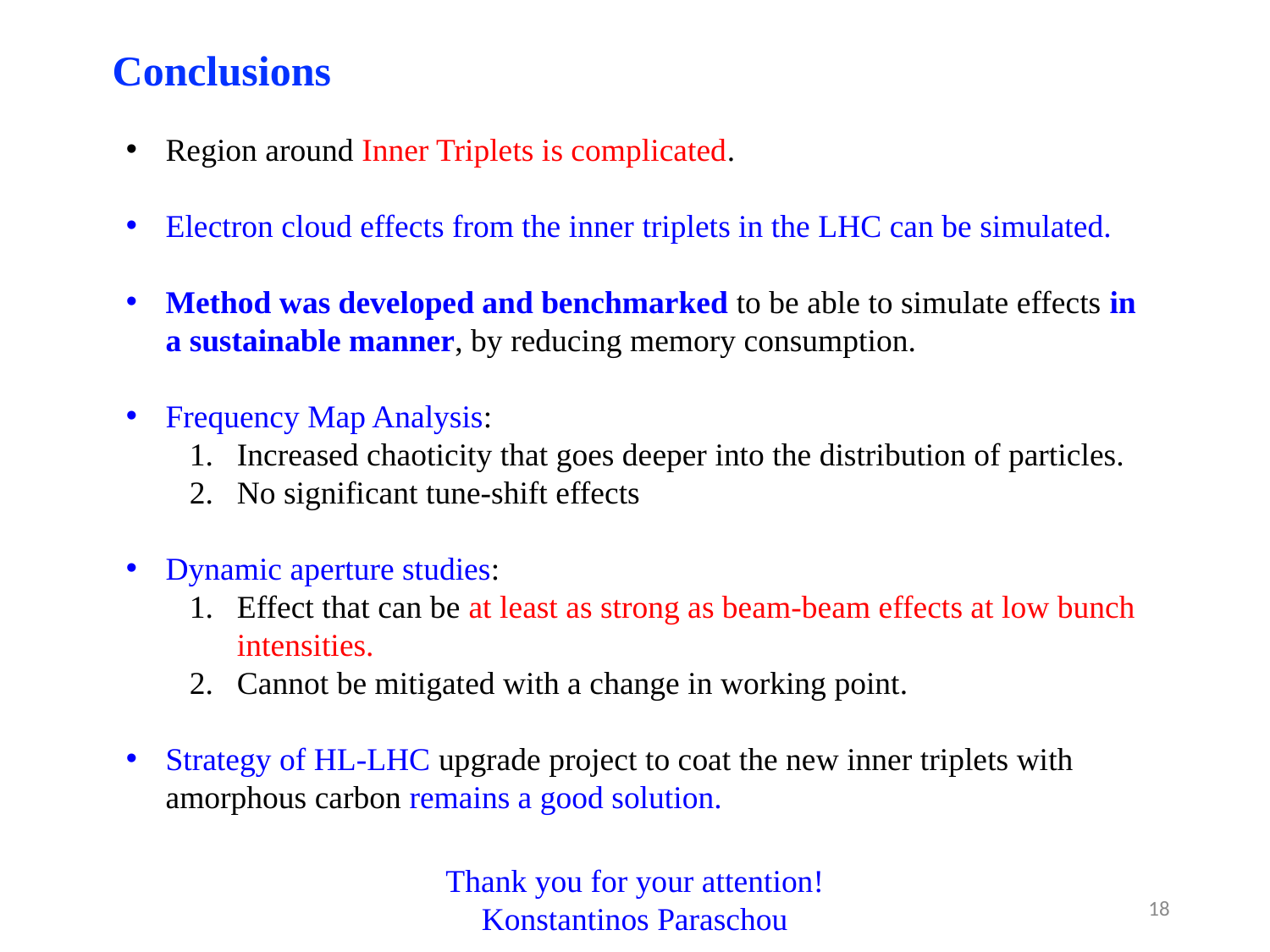

Conclusions
Region around Inner Triplets is complicated.

Electron cloud effects from the inner triplets in the LHC can be simulated.

Method was developed and benchmarked to be able to simulate effects in a sustainable manner, by reducing memory consumption.

Frequency Map Analysis:
Increased chaoticity that goes deeper into the distribution of particles.
No significant tune-shift effects

Dynamic aperture studies:
Effect that can be at least as strong as beam-beam effects at low bunch intensities.
Cannot be mitigated with a change in working point.

Strategy of HL-LHC upgrade project to coat the new inner triplets with amorphous carbon remains a good solution.

Thank you for your attention!
Konstantinos Paraschou
18